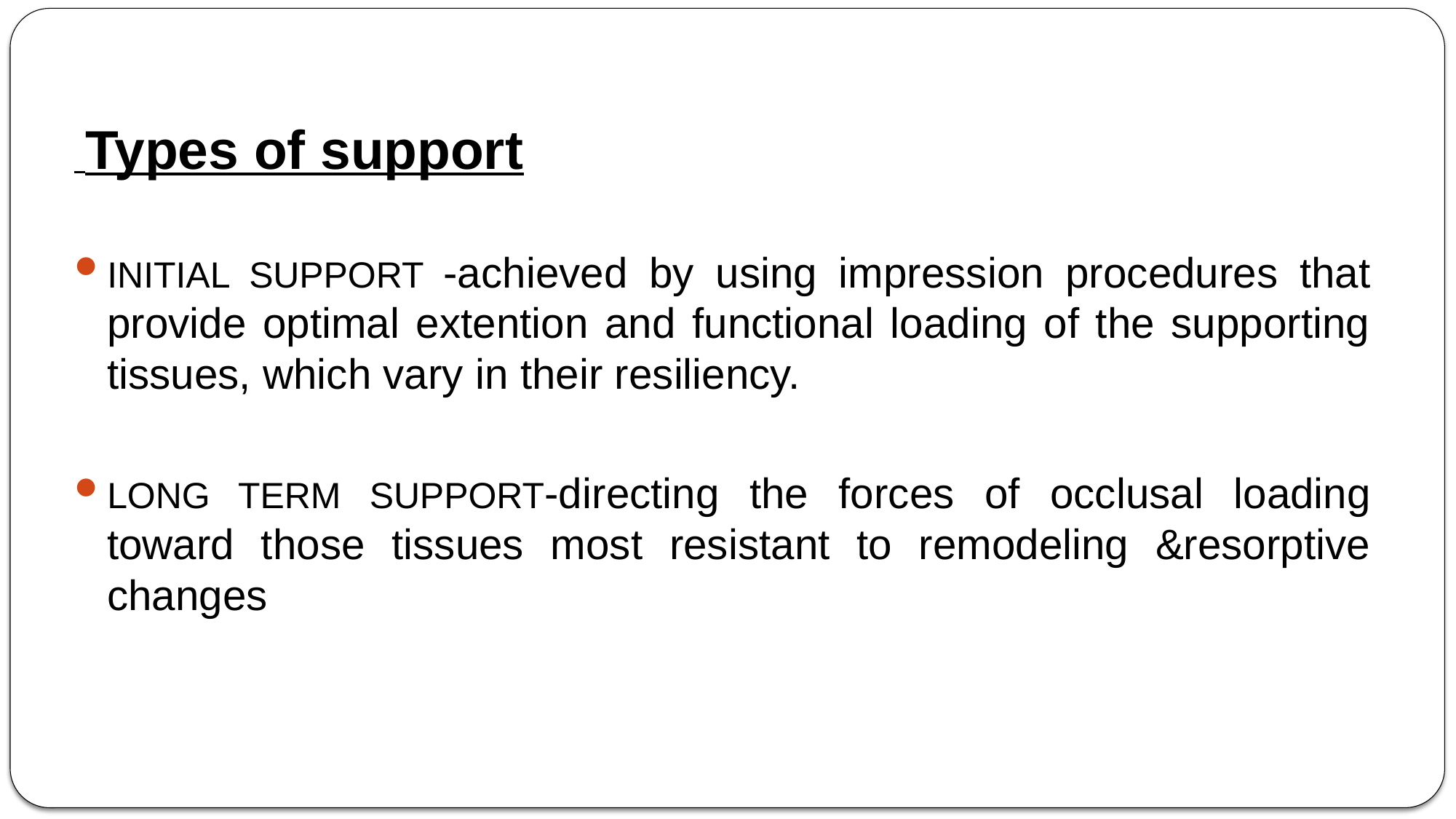

Types of support

INITIAL SUPPORT -achieved by using impression procedures that provide optimal extention and functional loading of the supporting tissues, which vary in their resiliency.

LONG TERM SUPPORT-directing the forces of occlusal loading toward those tissues most resistant to remodeling &resorptive changes